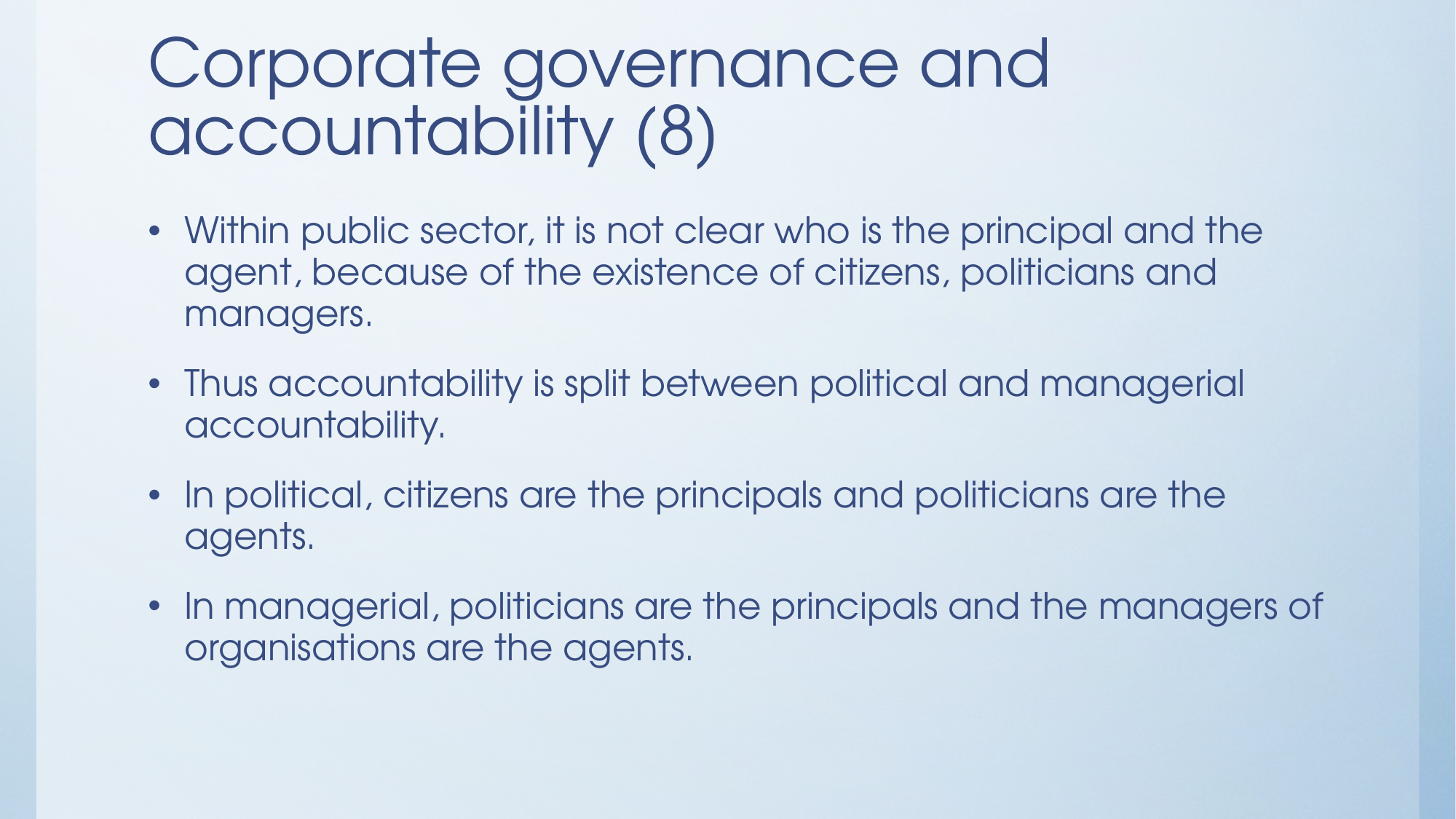

# Corporate governance and accountability (8)
Within public sector, it is not clear who is the principal and the agent, because of the existence of citizens, politicians and managers.
Thus accountability is split between political and managerial accountability.
In political, citizens are the principals and politicians are the agents.
In managerial, politicians are the principals and the managers of organisations are the agents.